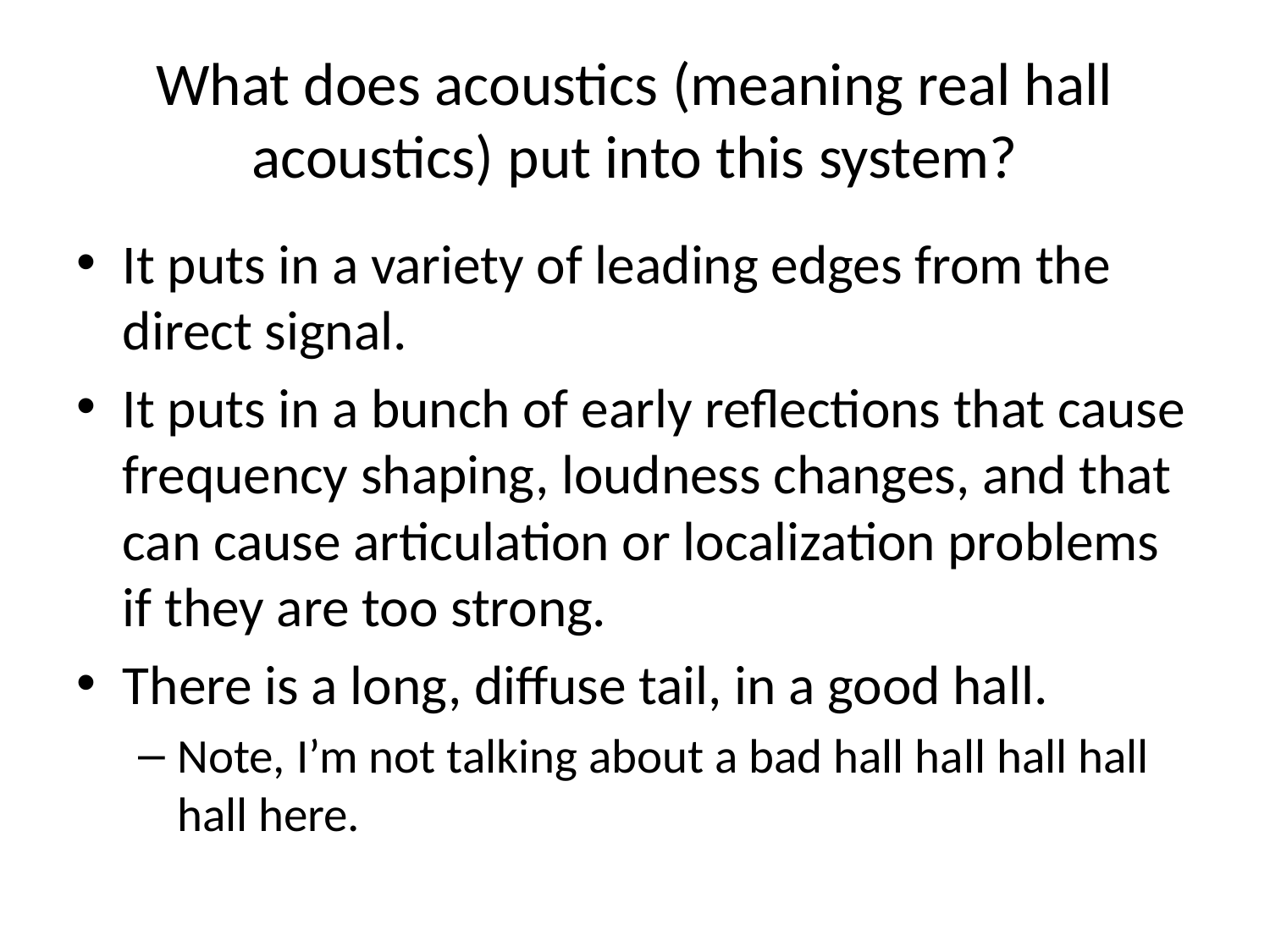

# What does acoustics (meaning real hall acoustics) put into this system?
It puts in a variety of leading edges from the direct signal.
It puts in a bunch of early reflections that cause frequency shaping, loudness changes, and that can cause articulation or localization problems if they are too strong.
There is a long, diffuse tail, in a good hall.
Note, I’m not talking about a bad hall hall hall hall hall here.